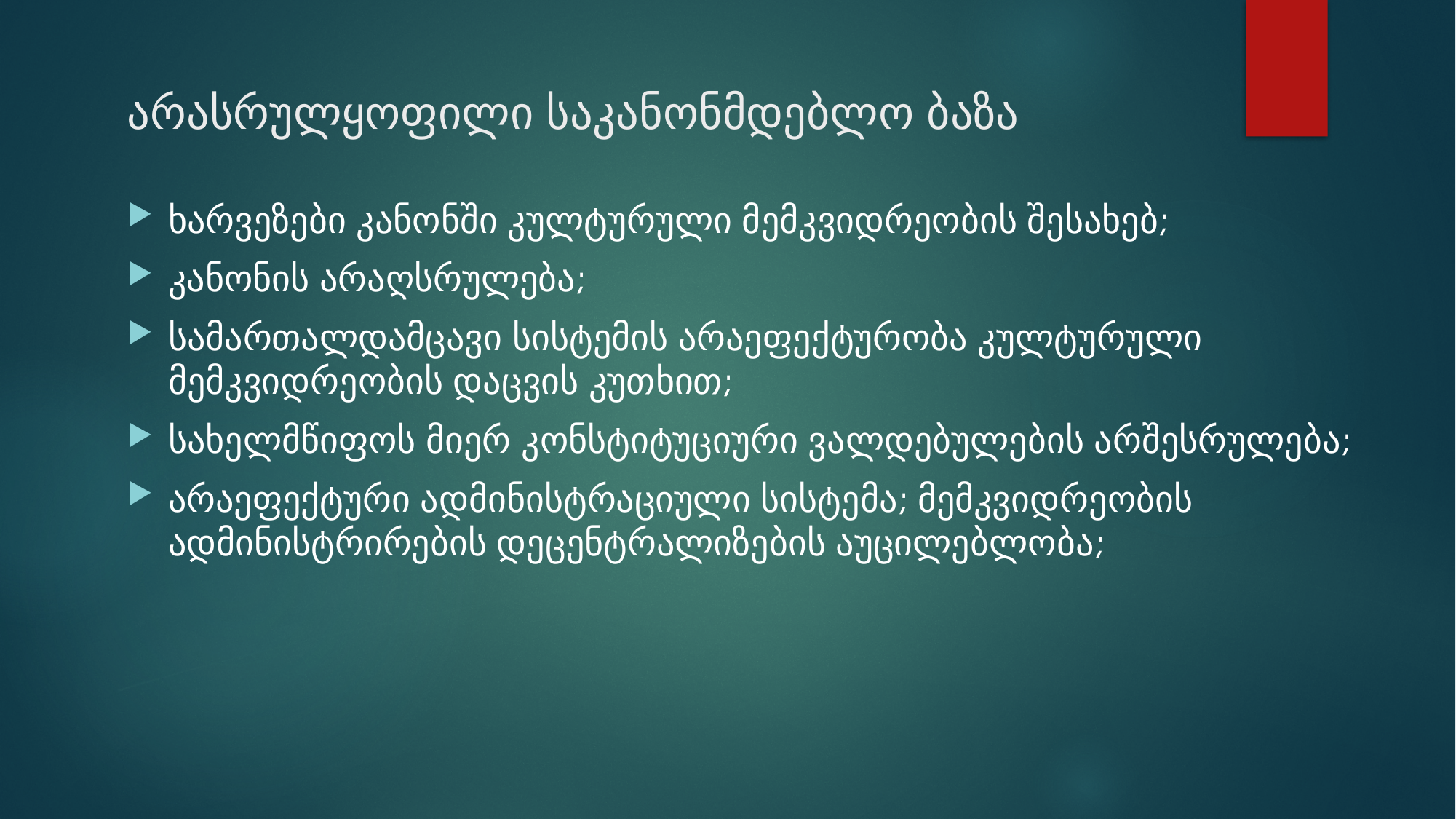

# არასრულყოფილი საკანონმდებლო ბაზა
ხარვეზები კანონში კულტურული მემკვიდრეობის შესახებ;
კანონის არაღსრულება;
სამართალდამცავი სისტემის არაეფექტურობა კულტურული მემკვიდრეობის დაცვის კუთხით;
სახელმწიფოს მიერ კონსტიტუციური ვალდებულების არშესრულება;
არაეფექტური ადმინისტრაციული სისტემა; მემკვიდრეობის ადმინისტრირების დეცენტრალიზების აუცილებლობა;